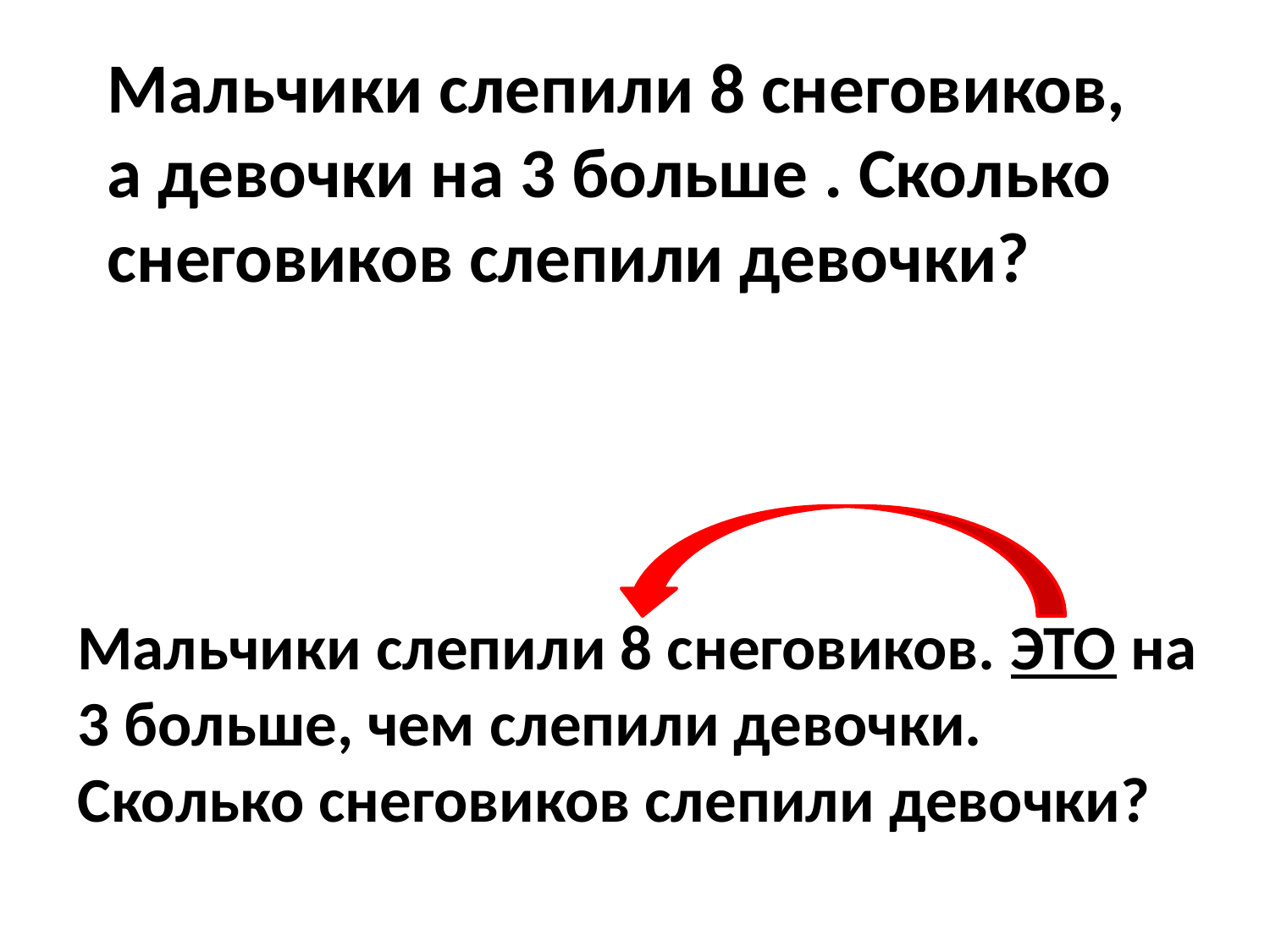

Мальчики слепили 8 снеговиков, а девочки на 3 больше . Сколько снеговиков слепили девочки?

Мальчики слепили 8 снеговиков. ЭТО на 3 больше, чем слепили девочки. Сколько снеговиков слепили девочки?